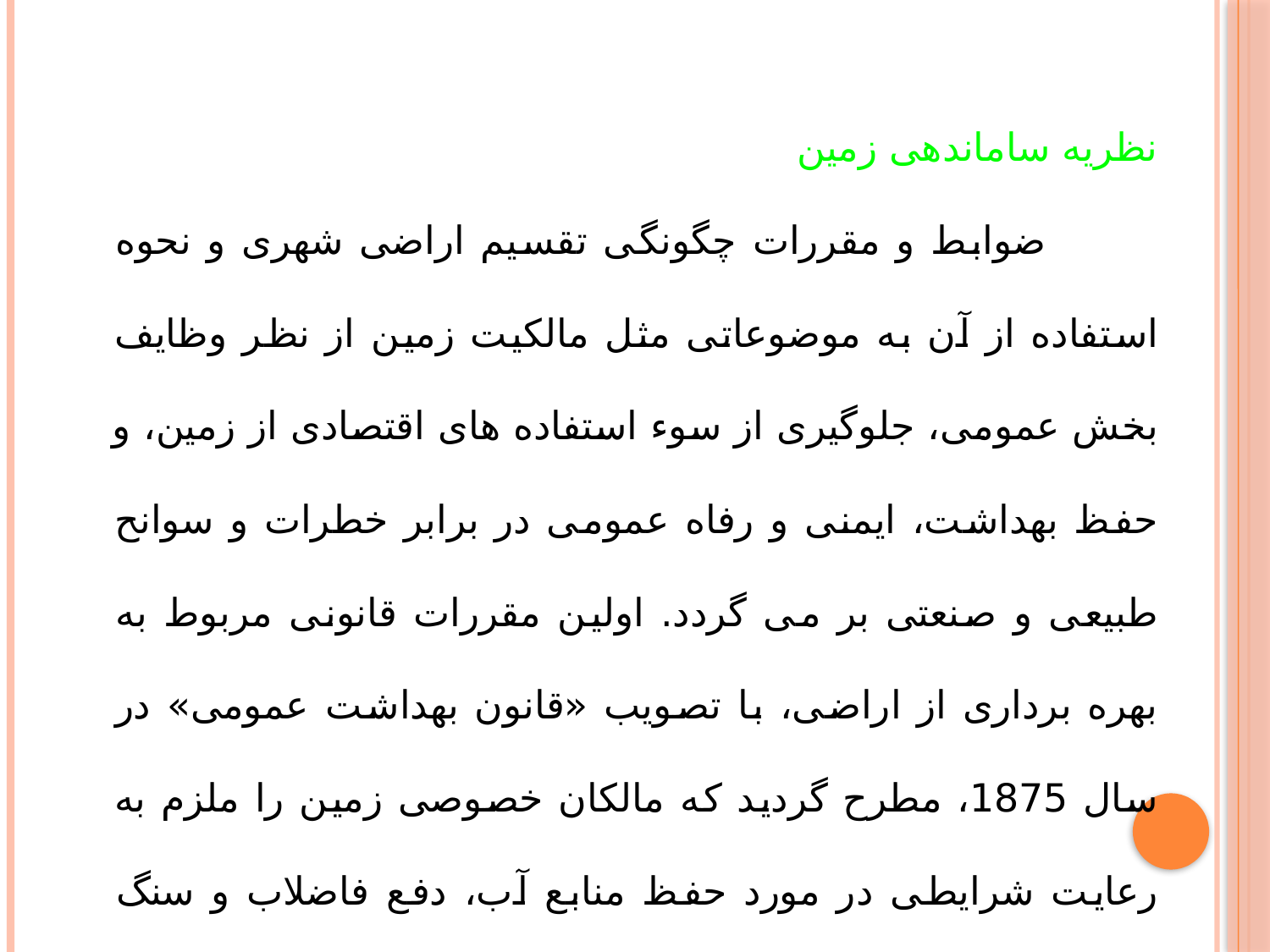

نظریه ساماندهی زمین
       ضوابط و مقررات چگونگی تقسیم اراضی شهری و نحوه استفاده از آن به موضوعاتی مثل مالکیت زمین از نظر وظایف بخش عمومی، جلوگیری از سوء استفاده های اقتصادی از زمین، و حفظ بهداشت، ایمنی و رفاه عمومی در برابر خطرات و سوانح طبیعی و صنعتی بر می گردد. اولین مقررات قانونی مربوط به بهره برداری از اراضی، با تصویب «قانون بهداشت عمومی» در سال 1875، مطرح گردید که مالکان خصوصی زمین را ملزم به رعایت شرایطی در مورد حفظ منابع آب، دفع فاضلاب و سنگ فرش معابر شهری می نمود.